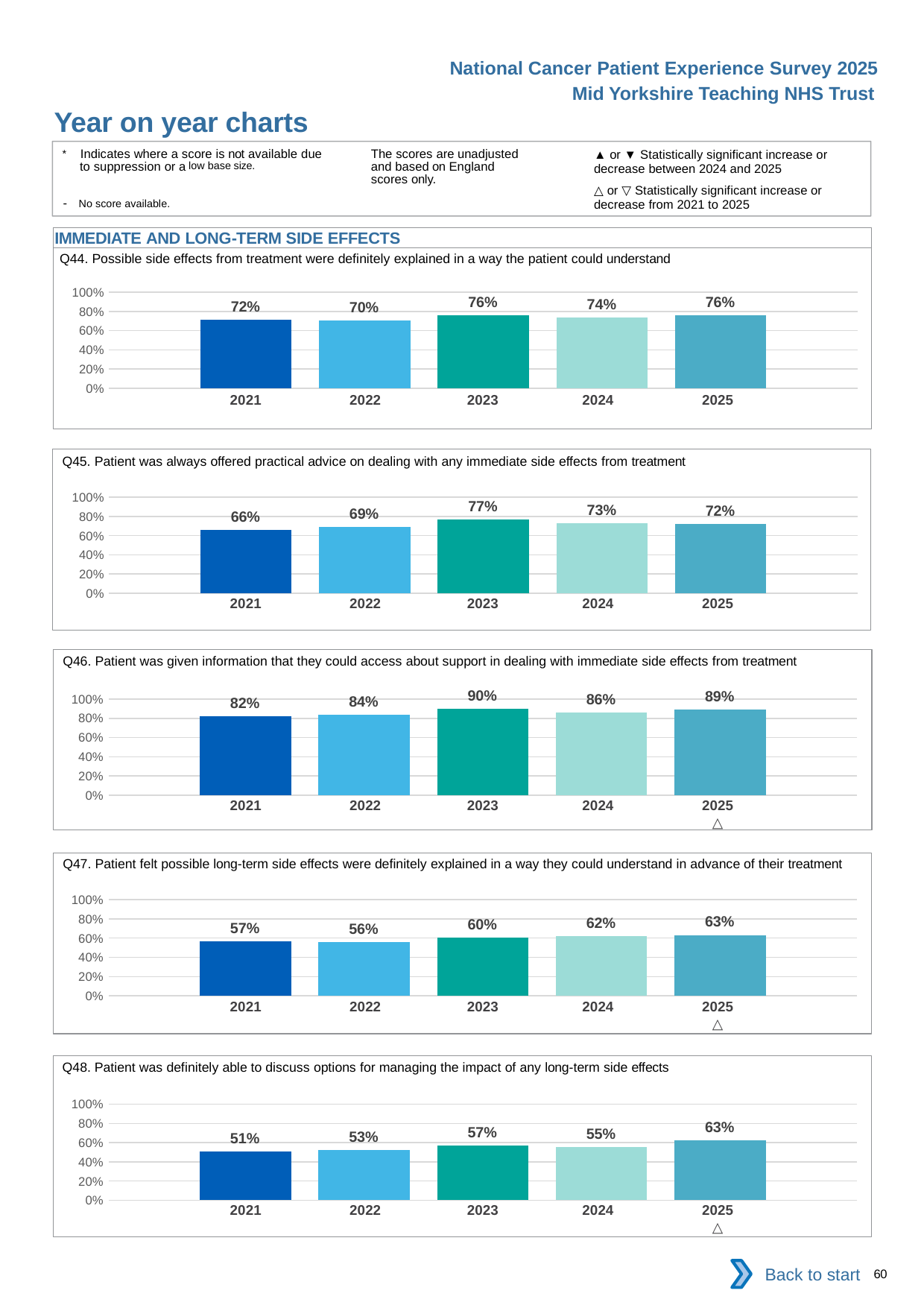

National Cancer Patient Experience Survey 2025
Mid Yorkshire Teaching NHS Trust
Year on year charts (10)

The scores are unadjusted and based on England scores only.
*  Indicates where a score is not available due to suppression or a low base size.
- No score available.
▲ or ▼ Statistically significant increase or decrease between 2024 and 2025
△ or ▽ Statistically significant increase or decrease from 2021 to 2025
IMMEDIATE AND LONG-TERM SIDE EFFECTS
Q44. Possible side effects from treatment were definitely explained in a way the patient could understand

### Chart

| Category | 2021 | 2022 | 2023 | 2024 | 2025 |
|---|---|---|---|---|---|
| Category 1 | 0.7161017 | 0.704878 | 0.7591623 | 0.739229 | 0.7608696 |
| 2021 | 2022 | 2023 | 2024 | 2025 |
| --- | --- | --- | --- | --- |
|  |  |  |  |  |
Q45. Patient was always offered practical advice on dealing with any immediate side effects from treatment

### Chart

| Category | 2021 | 2022 | 2023 | 2024 | 2025 |
|---|---|---|---|---|---|
| Category 1 | 0.6622222 | 0.6905371 | 0.7677054 | 0.7270532 | 0.7242268 |
| 2021 | 2022 | 2023 | 2024 | 2025 |
| --- | --- | --- | --- | --- |
|  |  |  |  |  |
Q46. Patient was given information that they could access about support in dealing with immediate side effects from treatment

### Chart

| Category | 2021 | 2022 | 2023 | 2024 | 2025 |
|---|---|---|---|---|---|
| Category 1 | 0.819149 | 0.835443 | 0.8983051 | 0.8617647 | 0.8923077 |
| 2021 | 2022 | 2023 | 2024 | 2025 |
| --- | --- | --- | --- | --- |
|  |  |  |  | △ |
Q47. Patient felt possible long-term side effects were definitely explained in a way they could understand in advance of their treatment

### Chart

| Category | 2021 | 2022 | 2023 | 2024 | 2025 |
|---|---|---|---|---|---|
| Category 1 | 0.5665914 | 0.5578406 | 0.6038252 | 0.6208531 | 0.6322751 |
| 2021 | 2022 | 2023 | 2024 | 2025 |
| --- | --- | --- | --- | --- |
|  |  |  |  | △ |
Q48. Patient was definitely able to discuss options for managing the impact of any long-term side effects

### Chart

| Category | 2021 | 2022 | 2023 | 2024 | 2025 |
|---|---|---|---|---|---|
| Category 1 | 0.5067385 | 0.5255255 | 0.5709876 | 0.5543478 | 0.6257862 |
| 2021 | 2022 | 2023 | 2024 | 2025 |
| --- | --- | --- | --- | --- |
|  |  |  |  | △ |
Back to start

60